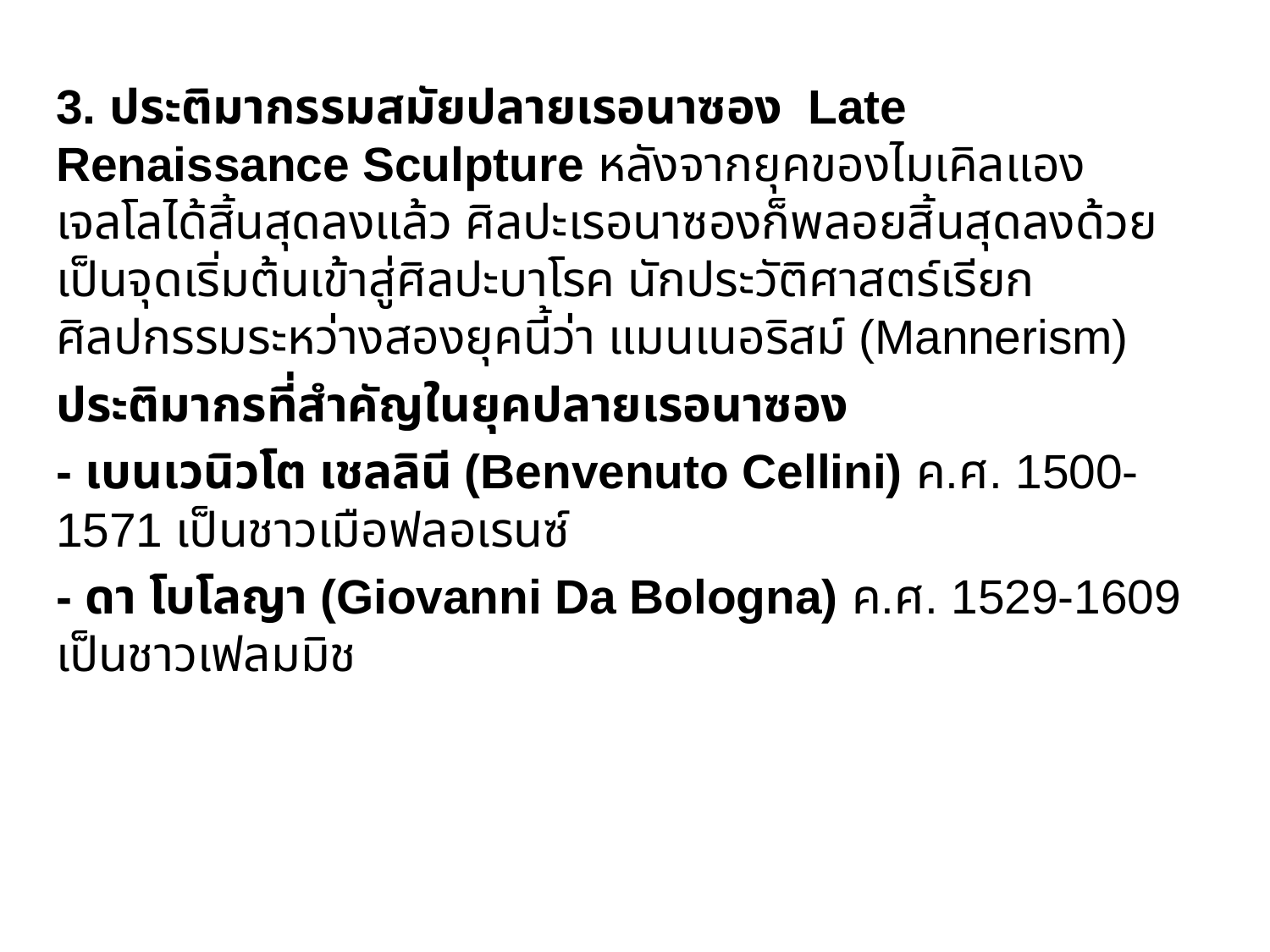

3. ประติมากรรมสมัยปลายเรอนาซอง  Late Renaissance Sculpture หลังจากยุคของไมเคิลแองเจลโลได้สิ้นสุดลงแล้ว ศิลปะเรอนาซองก็พลอยสิ้นสุดลงด้วย เป็นจุดเริ่มต้นเข้าสู่ศิลปะบาโรค นักประวัติศาสตร์เรียกศิลปกรรมระหว่างสองยุคนี้ว่า แมนเนอริสม์ (Mannerism)
	ประติมากรที่สำคัญในยุคปลายเรอนาซอง
	- เบนเวนิวโต เชลลินี (Benvenuto Cellini) ค.ศ. 1500-1571 เป็นชาวเมือฟลอเรนซ์
	- ดา โบโลญา (Giovanni Da Bologna) ค.ศ. 1529-1609 เป็นชาวเฟลมมิช